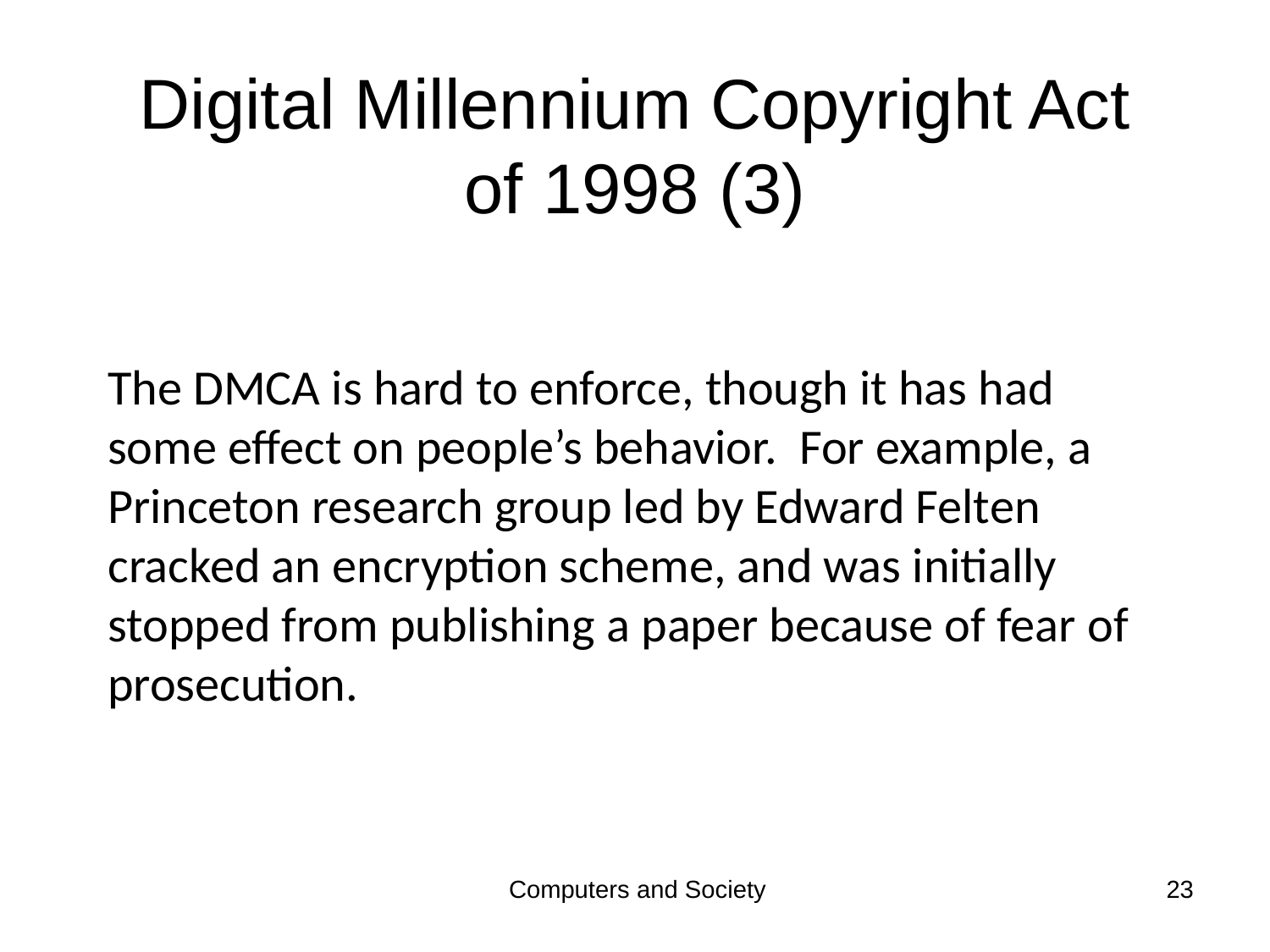

# Digital Millennium Copyright Act of 1998 (3)
The DMCA is hard to enforce, though it has had some effect on people’s behavior.  For example, a Princeton research group led by Edward Felten cracked an encryption scheme, and was initially stopped from publishing a paper because of fear of prosecution.
Computers and Society
23